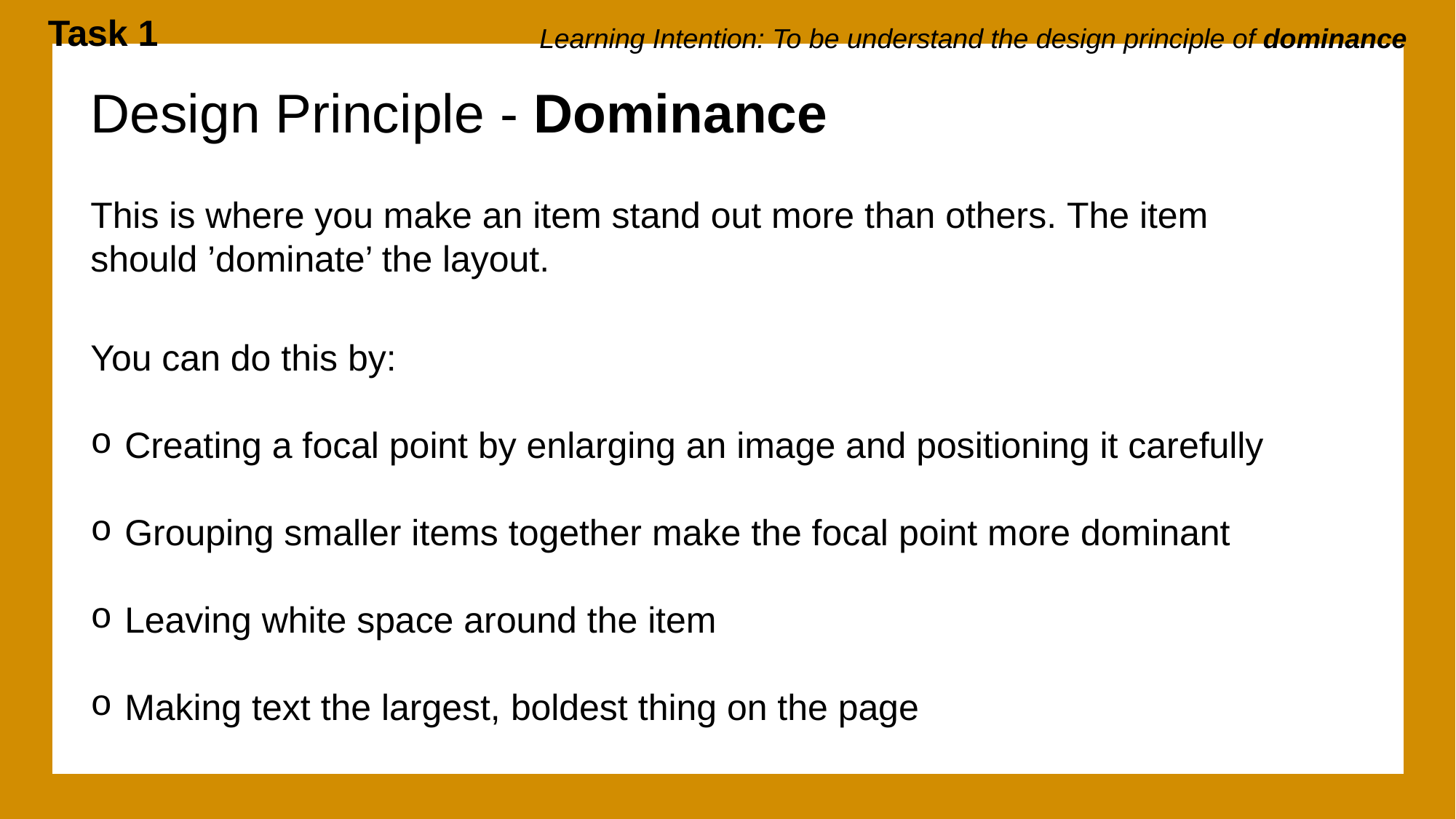

Task 1
Learning Intention: To be understand the design principle of dominance

Design Principle - Dominance
This is where you make an item stand out more than others. The item should ’dominate’ the layout.
You can do this by:

Creating a focal point by enlarging an image and positioning it carefully​

Grouping smaller items together make the focal point more dominant
​
Leaving white space around the item​

Making text the largest, boldest thing on the page